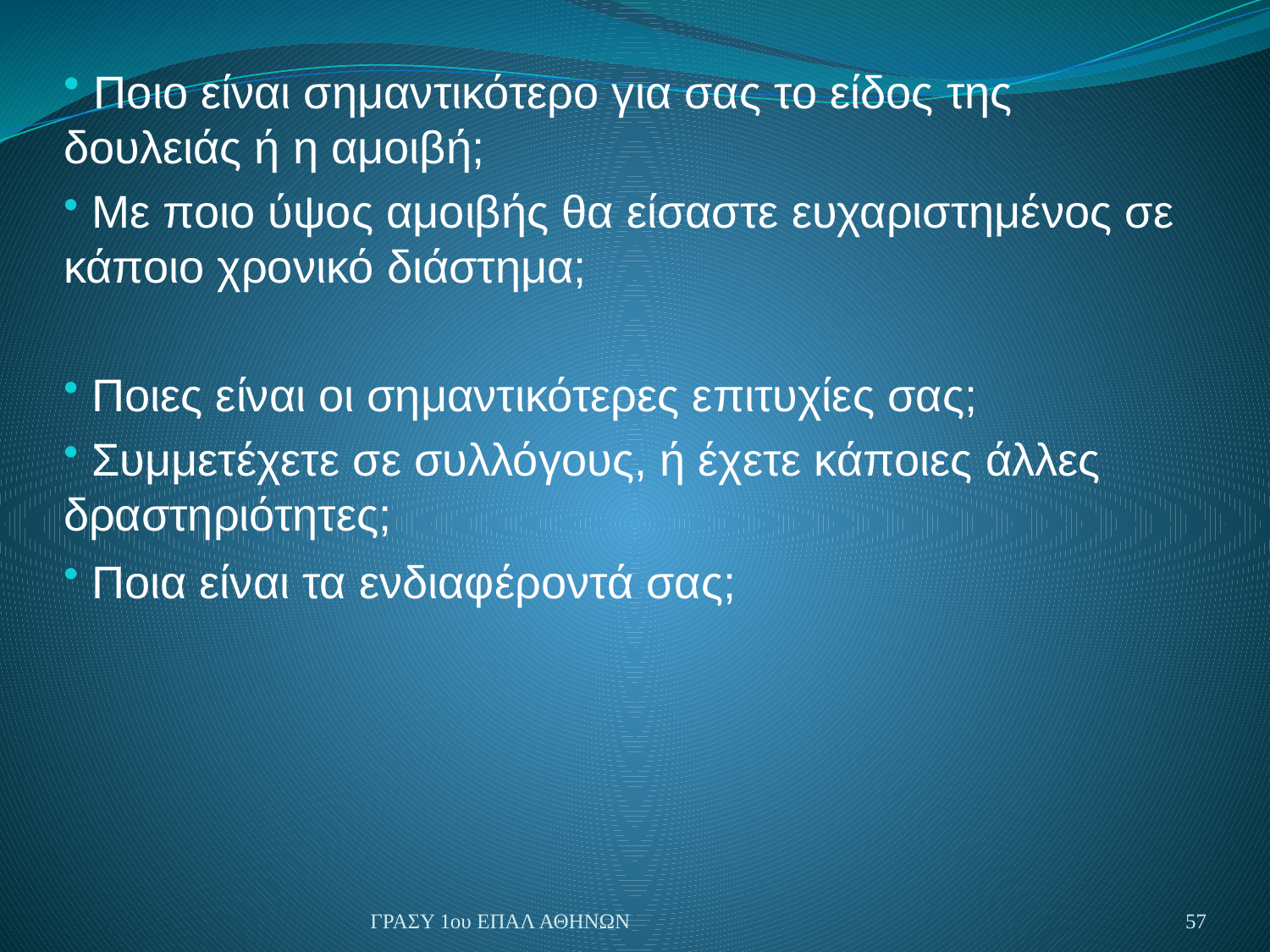

Ποιο είναι σημαντικότερο για σας το είδος της δουλειάς ή η αμοιβή;
 Με ποιο ύψος αμοιβής θα είσαστε ευχαριστημένος σε κάποιο χρονικό διάστημα;

 Ποιες είναι οι σημαντικότερες επιτυχίες σας;
 Συμμετέχετε σε συλλόγους, ή έχετε κάποιες άλλες δραστηριότητες;
 Ποια είναι τα ενδιαφέροντά σας;
#
ΓΡΑΣΥ 1ου ΕΠΑΛ ΑΘΗΝΩΝ
57